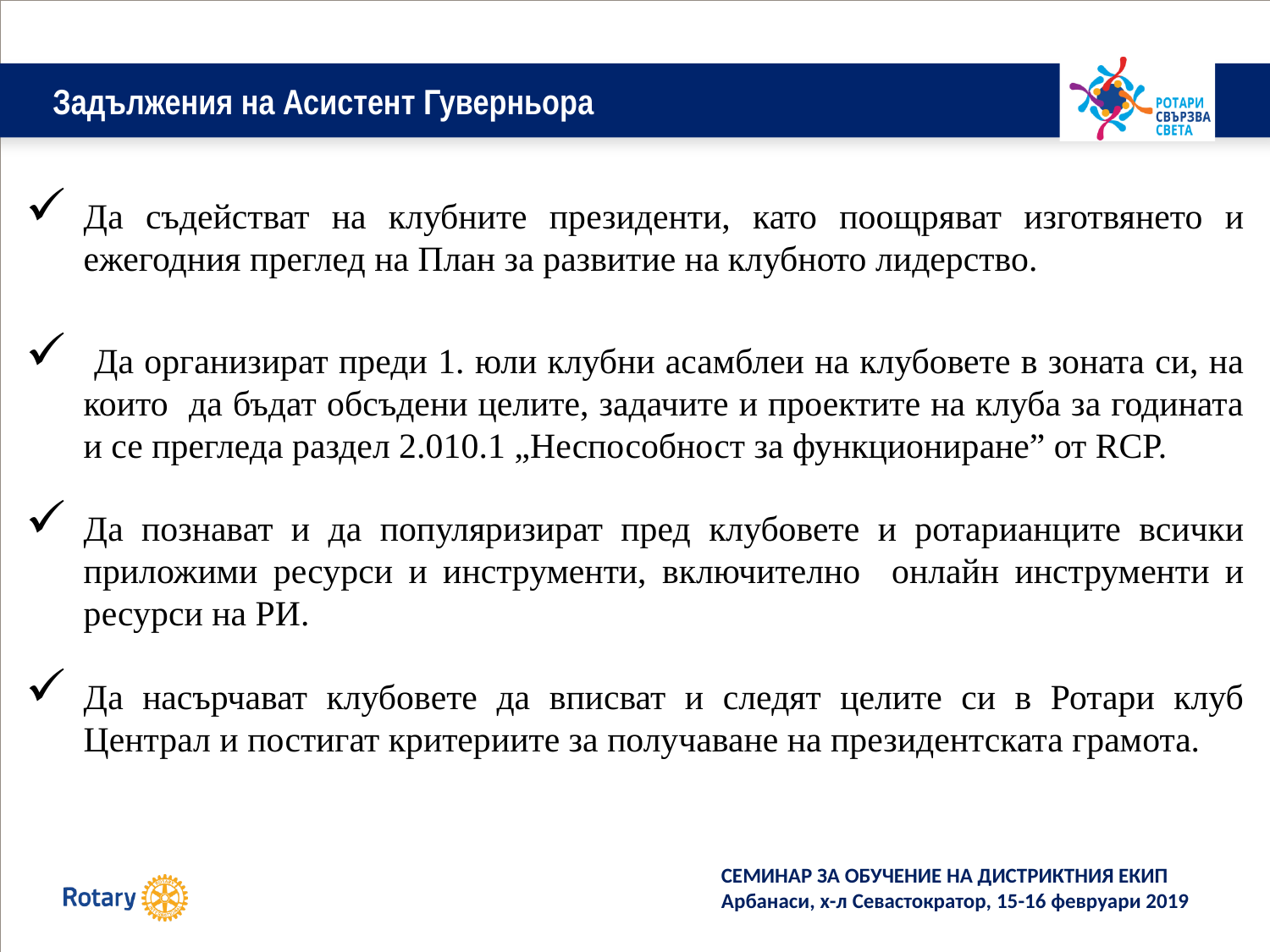

# Задължения на Асистент Гуверньора
Да съдействат на клубните президенти, като поощряват изготвянето и ежегодния преглед на План за развитие на клубното лидерство.
 Да организират преди 1. юли клубни асамблеи на клубовете в зоната си, на които  да бъдат обсъдени целите, задачите и проектите на клуба за годината и се прегледа раздел 2.010.1 „Неспособност за функциониране” от RCP.
Да познават и да популяризират пред клубовете и ротарианците всички приложими ресурси и инструменти, включително  онлайн инструменти и ресурси на РИ.
Да насърчават клубовете да вписват и следят целите си в Ротари клуб Централ и постигат критериите за получаване на президентската грамота.